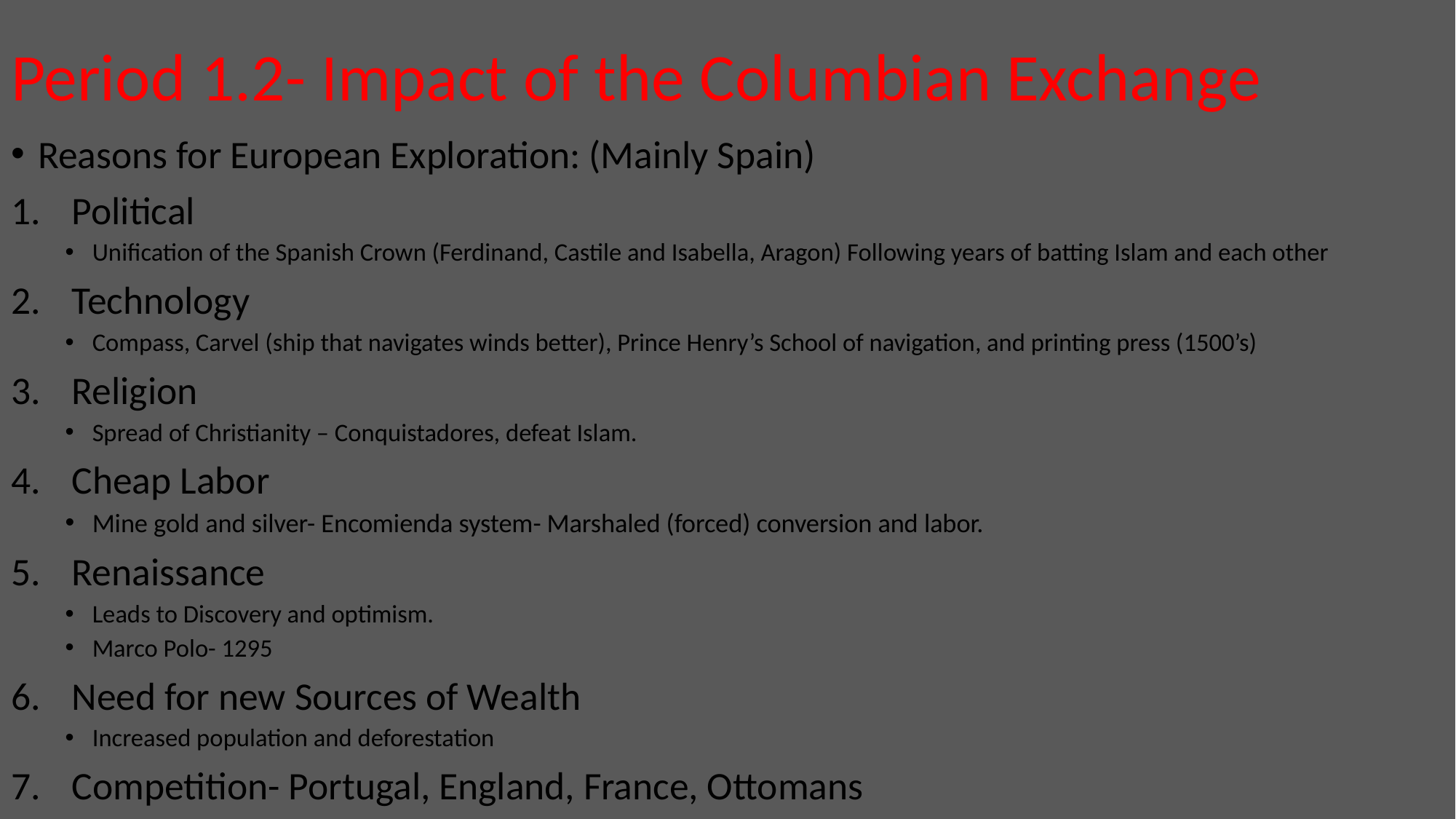

# Period 1.2- Impact of the Columbian Exchange
Reasons for European Exploration: (Mainly Spain)
Political
Unification of the Spanish Crown (Ferdinand, Castile and Isabella, Aragon) Following years of batting Islam and each other
Technology
Compass, Carvel (ship that navigates winds better), Prince Henry’s School of navigation, and printing press (1500’s)
Religion
Spread of Christianity – Conquistadores, defeat Islam.
Cheap Labor
Mine gold and silver- Encomienda system- Marshaled (forced) conversion and labor.
Renaissance
Leads to Discovery and optimism.
Marco Polo- 1295
Need for new Sources of Wealth
Increased population and deforestation
Competition- Portugal, England, France, Ottomans